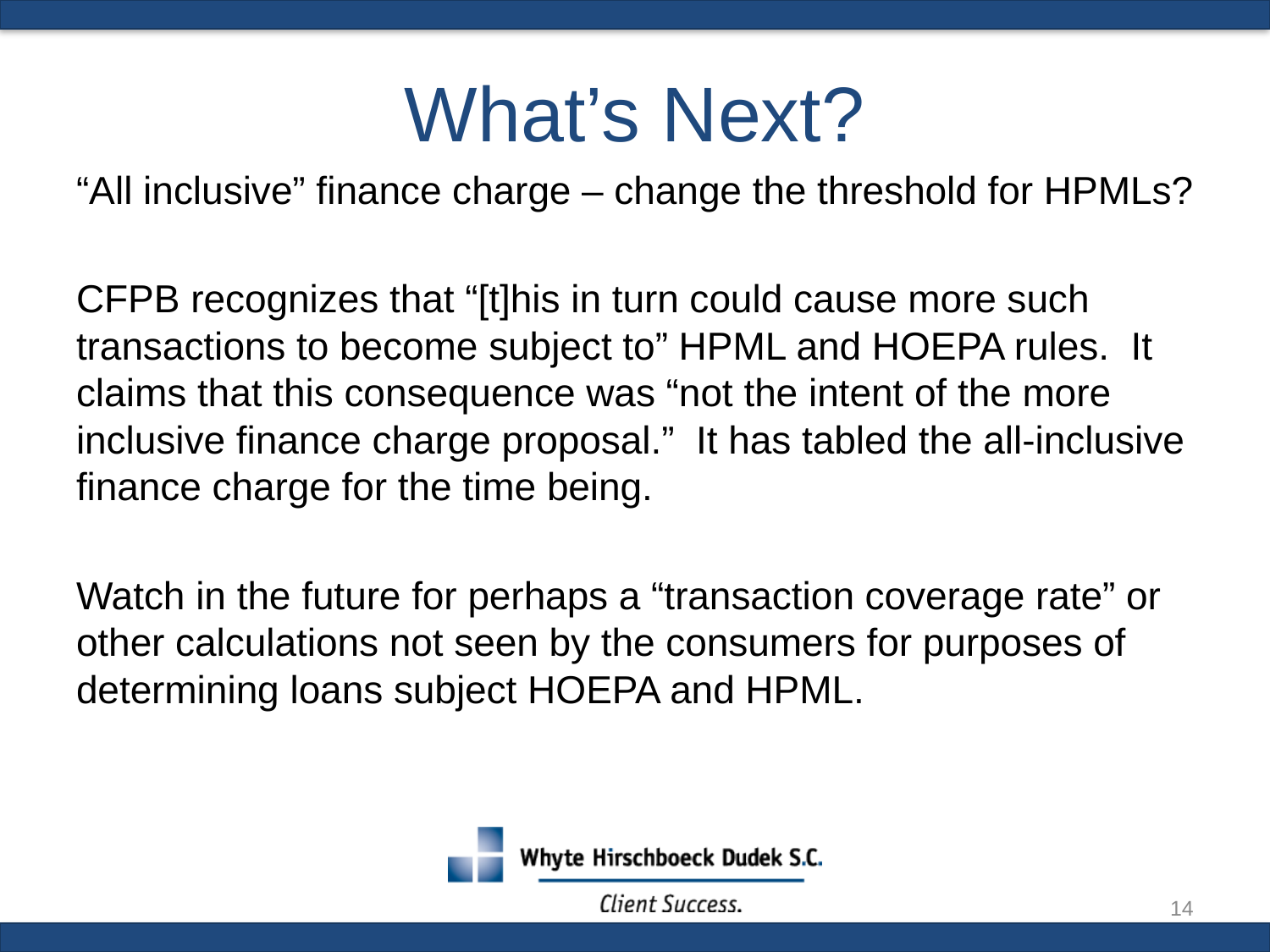

# What’s Next?
“All inclusive” finance charge – change the threshold for HPMLs?

CFPB recognizes that “[t]his in turn could cause more such transactions to become subject to” HPML and HOEPA rules.  It claims that this consequence was “not the intent of the more inclusive finance charge proposal.”  It has tabled the all-inclusive finance charge for the time being.

Watch in the future for perhaps a “transaction coverage rate” or other calculations not seen by the consumers for purposes of determining loans subject HOEPA and HPML.

14